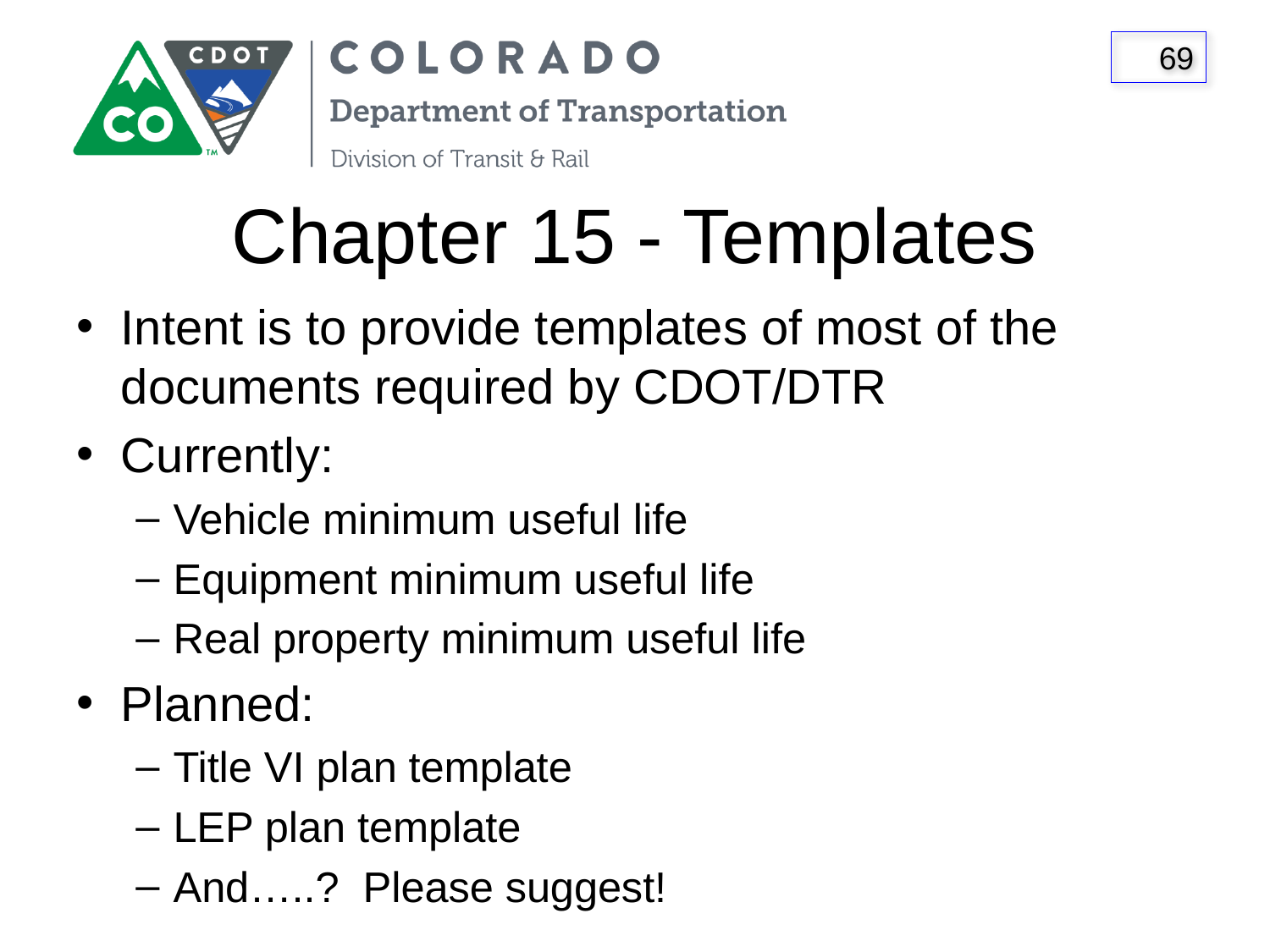

# Chapter 15 - Templates
Intent is to provide templates of most of the documents required by CDOT/DTR
Currently:
Vehicle minimum useful life
Equipment minimum useful life
Real property minimum useful life
Planned:
Title VI plan template
LEP plan template
And…..?  Please suggest!